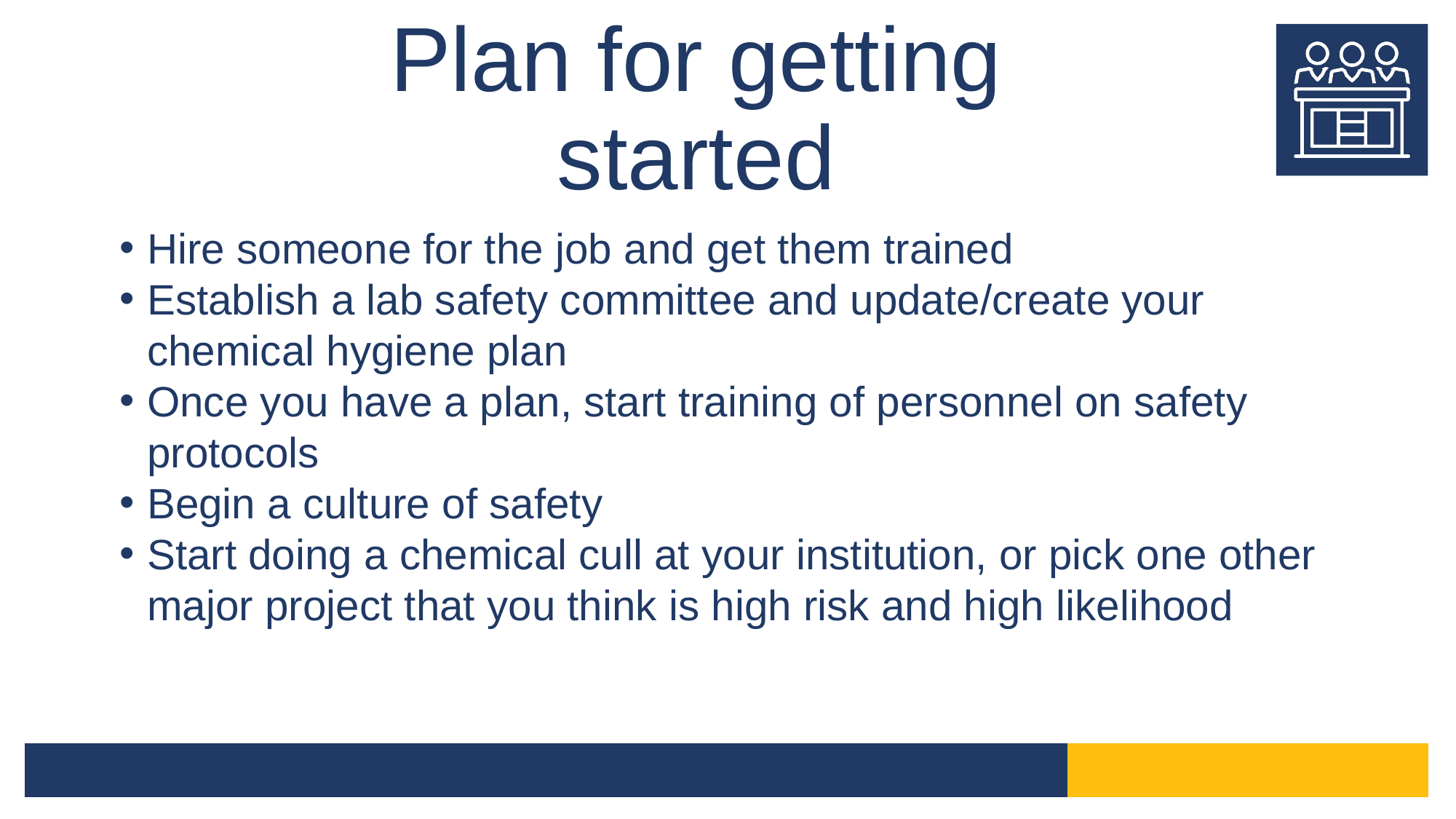

# Plan for getting started

Hire someone for the job and get them trained
Establish a lab safety committee and update/create your chemical hygiene plan
Once you have a plan, start training of personnel on safety protocols
Begin a culture of safety
Start doing a chemical cull at your institution, or pick one other major project that you think is high risk and high likelihood